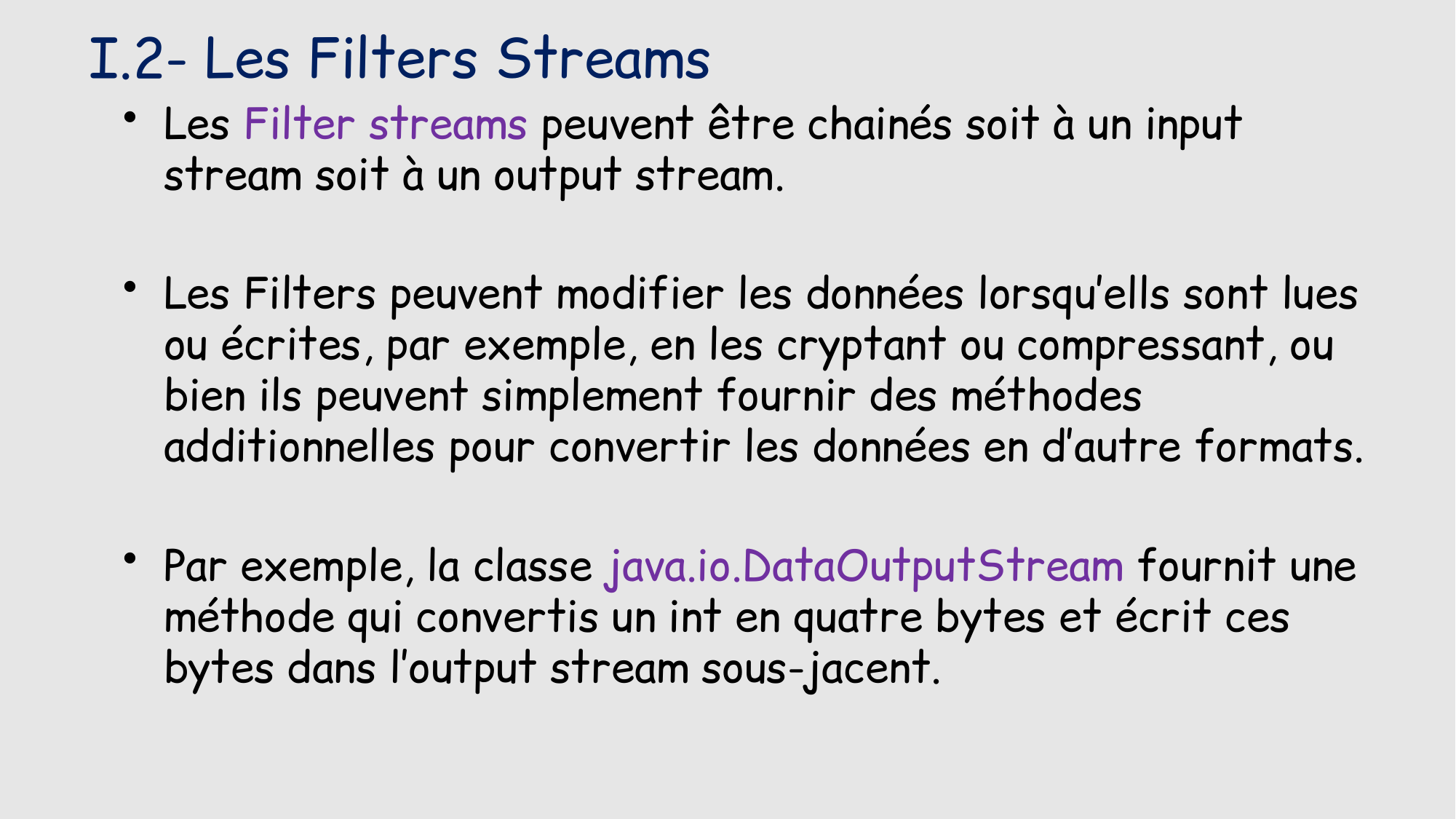

# I.2- Les Filters Streams
Les Filter streams peuvent être chainés soit à un input stream soit à un output stream.

Les Filters peuvent modifier les données lorsqu’ells sont lues ou écrites, par exemple, en les cryptant ou compressant, ou bien ils peuvent simplement fournir des méthodes additionnelles pour convertir les données en d’autre formats.

Par exemple, la classe java.io.DataOutputStream fournit une méthode qui convertis un int en quatre bytes et écrit ces bytes dans l’output stream sous-jacent.